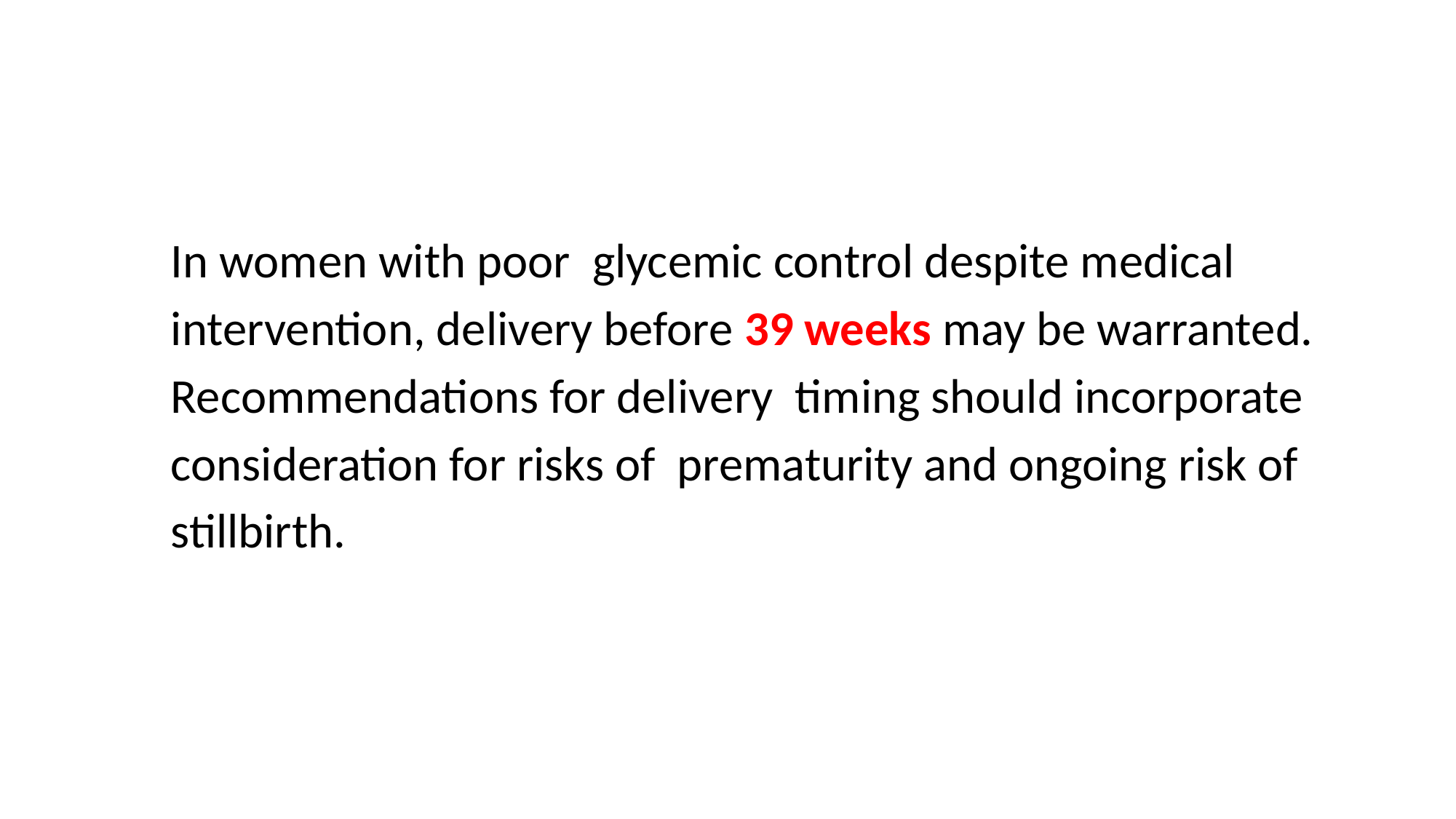

In women with poor  glycemic control despite medical
 intervention, delivery before 39 weeks may be warranted.
 Recommendations for delivery  timing should incorporate
 consideration for risks of  prematurity and ongoing risk of
 stillbirth.